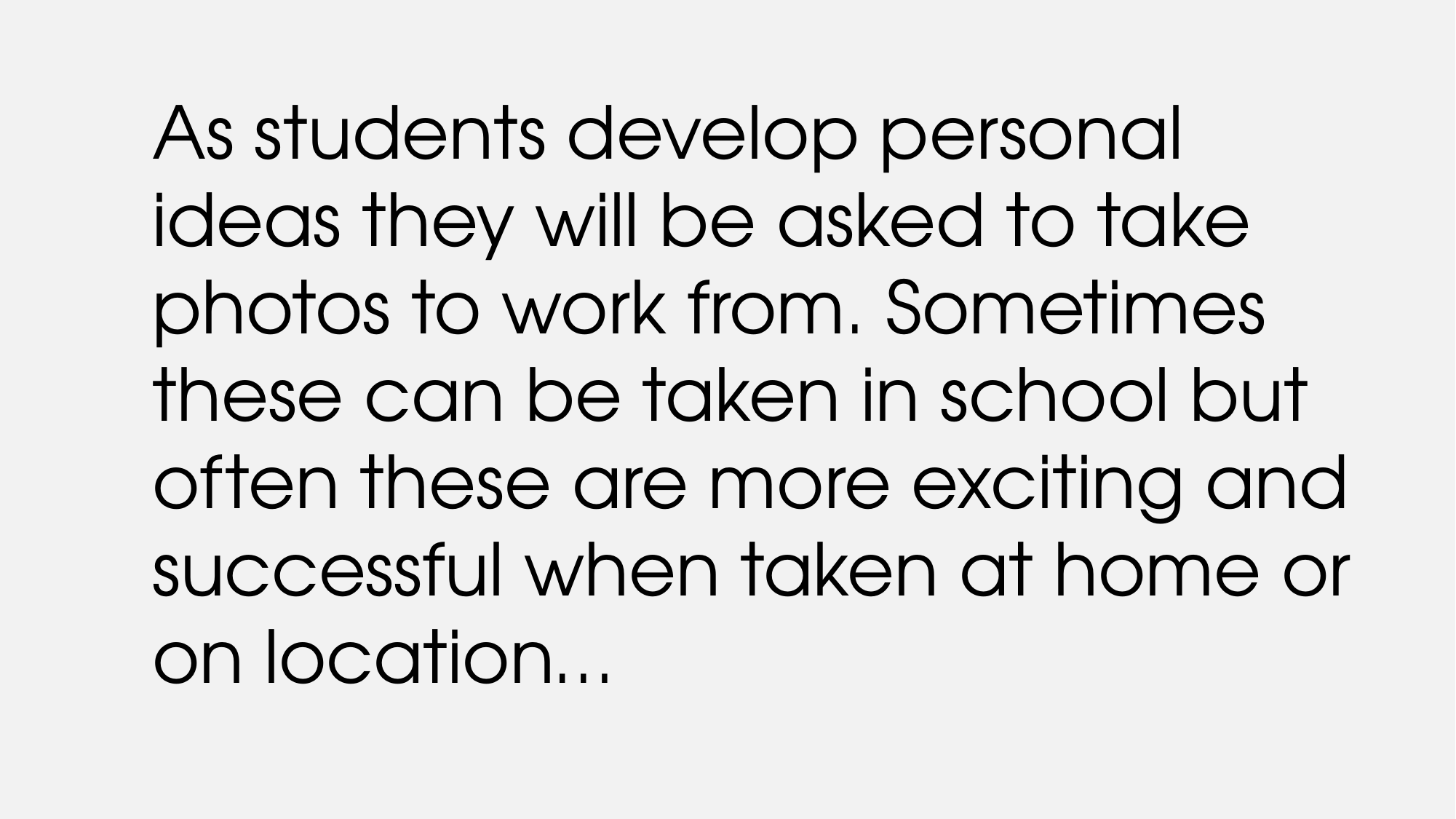

As students develop personal ideas they will be asked to take photos to work from. Sometimes these can be taken in school but often these are more exciting and successful when taken at home or on location…